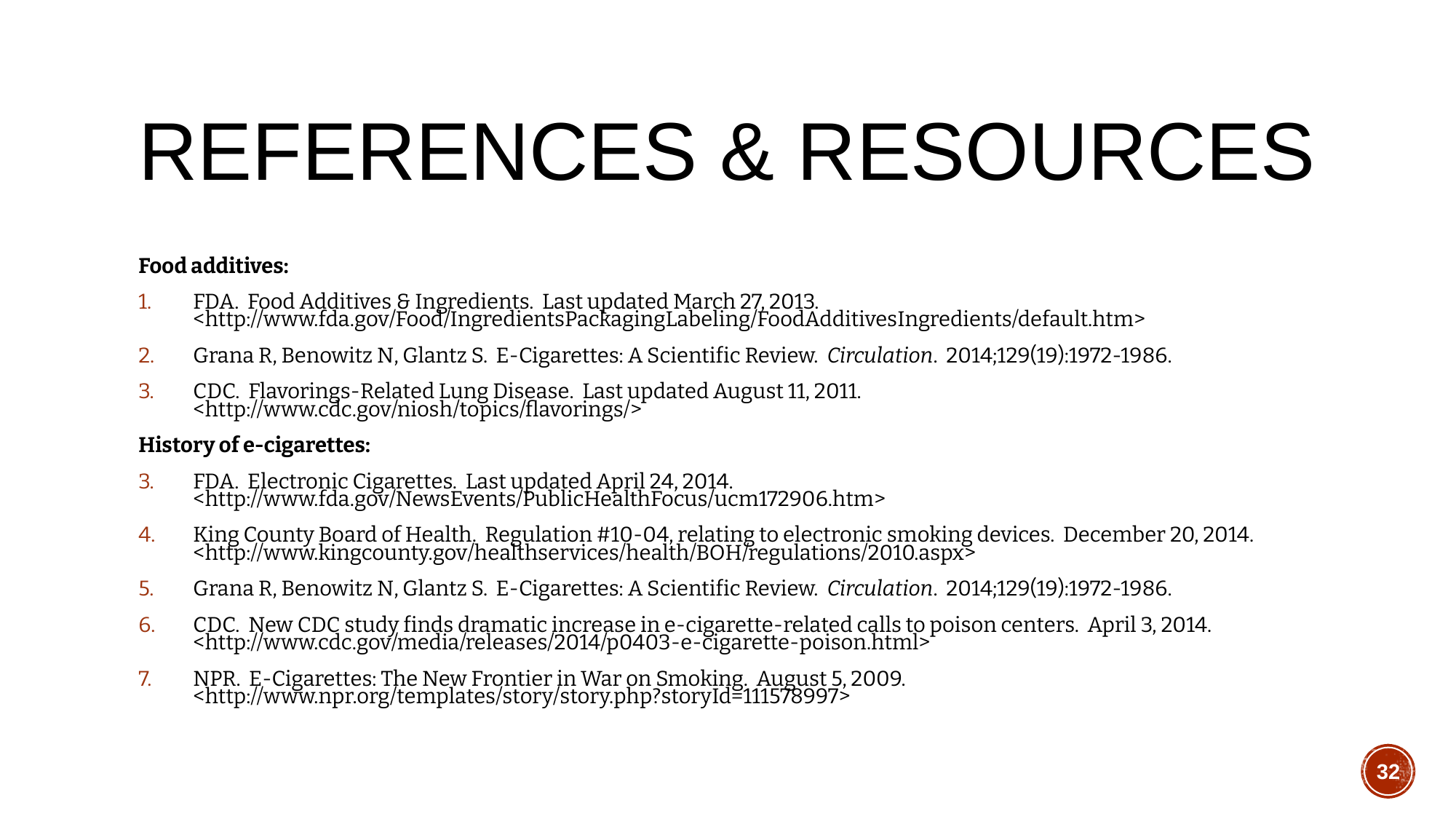

# REFERENCES & RESOURCES
Food additives:
FDA.  Food Additives & Ingredients.  Last updated March 27, 2013. <http://www.fda.gov/Food/IngredientsPackagingLabeling/FoodAdditivesIngredients/default.htm>
Grana R, Benowitz N, Glantz S.  E-Cigarettes: A Scientific Review.  Circulation.  2014;129(19):1972-1986.
CDC.  Flavorings-Related Lung Disease.  Last updated August 11, 2011.  <http://www.cdc.gov/niosh/topics/flavorings/>
History of e-cigarettes:
FDA.  Electronic Cigarettes.  Last updated April 24, 2014.  <http://www.fda.gov/NewsEvents/PublicHealthFocus/ucm172906.htm>
King County Board of Health.  Regulation #10-04, relating to electronic smoking devices.  December 20, 2014.  <http://www.kingcounty.gov/healthservices/health/BOH/regulations/2010.aspx>
Grana R, Benowitz N, Glantz S.  E-Cigarettes: A Scientific Review.  Circulation.  2014;129(19):1972-1986.
CDC.  New CDC study finds dramatic increase in e-cigarette-related calls to poison centers.  April 3, 2014.  <http://www.cdc.gov/media/releases/2014/p0403-e-cigarette-poison.html>
NPR.  E-Cigarettes: The New Frontier in War on Smoking.  August 5, 2009.  <http://www.npr.org/templates/story/story.php?storyId=111578997>

32